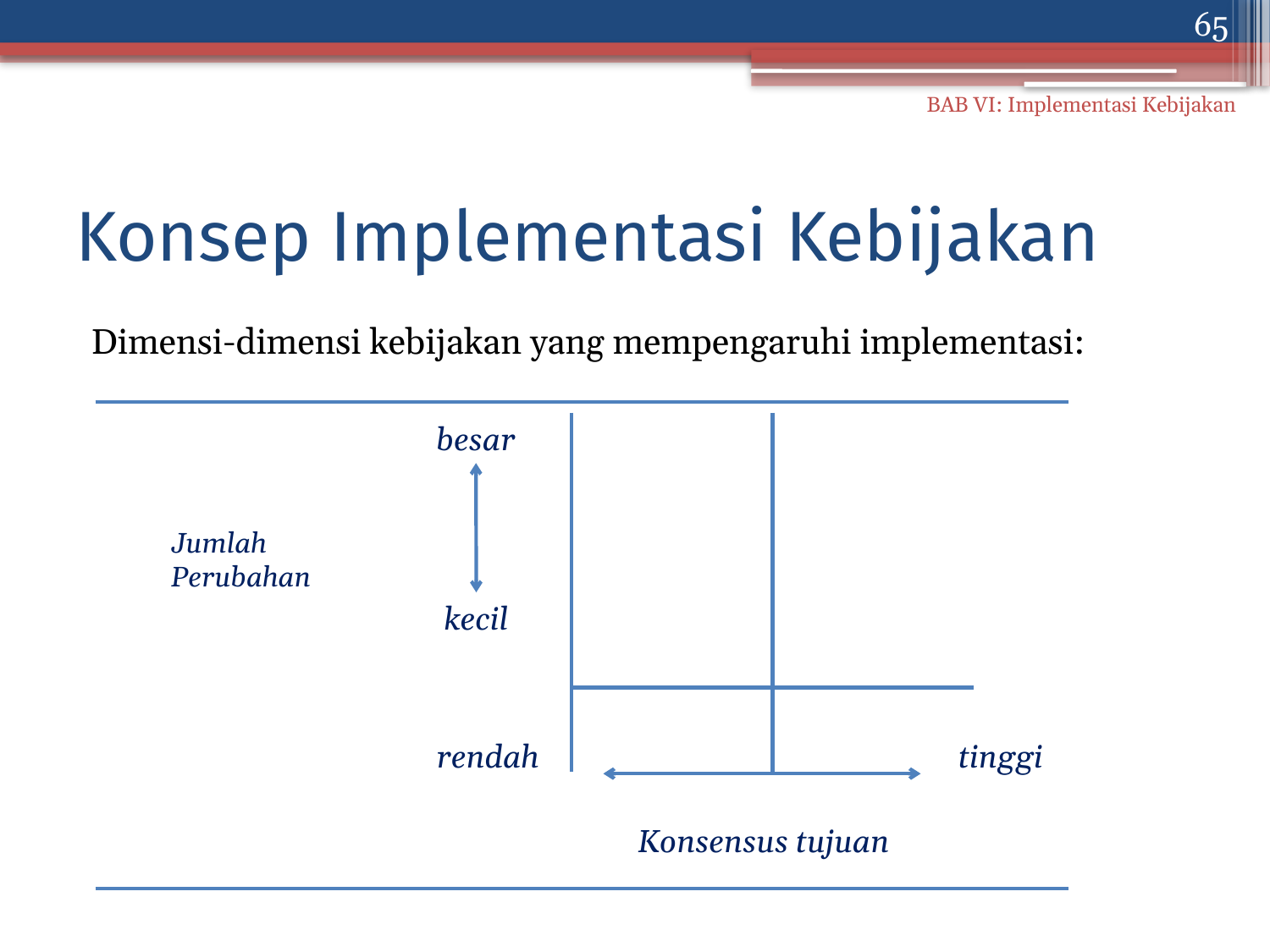

65
BAB VI: Implementasi Kebijakan

# Konsep Implementasi Kebijakan
Dimensi-dimensi kebijakan yang mempengaruhi implementasi:

besar
Jumlah Perubahan
kecil
rendah
tinggi
Konsensus tujuan